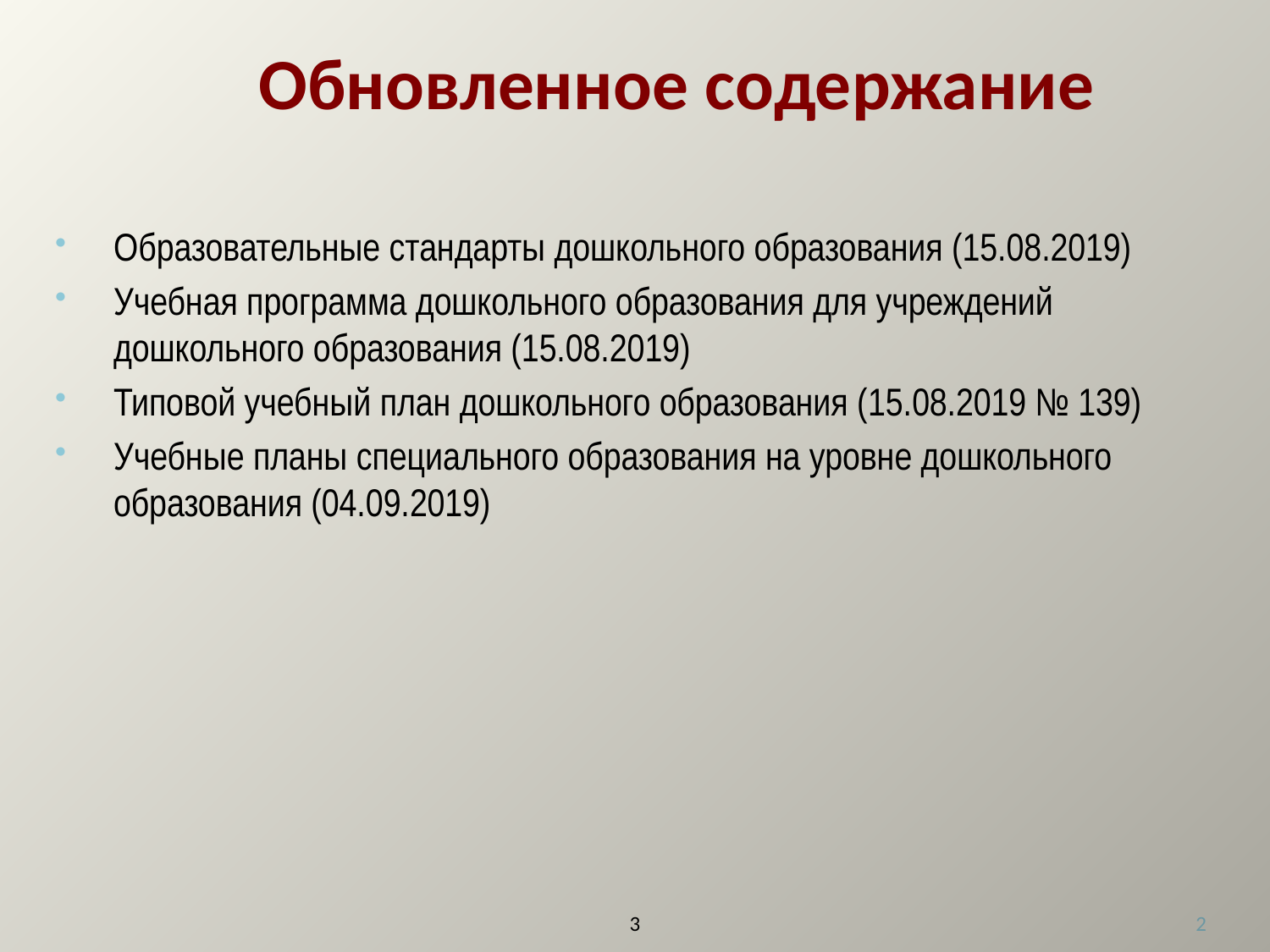

# Обновленное содержание
Образовательные стандарты дошкольного образования (15.08.2019)
Учебная программа дошкольного образования для учреждений дошкольного образования (15.08.2019)
Типовой учебный план дошкольного образования (15.08.2019 № 139)
Учебные планы специального образования на уровне дошкольного образования (04.09.2019)
3
2